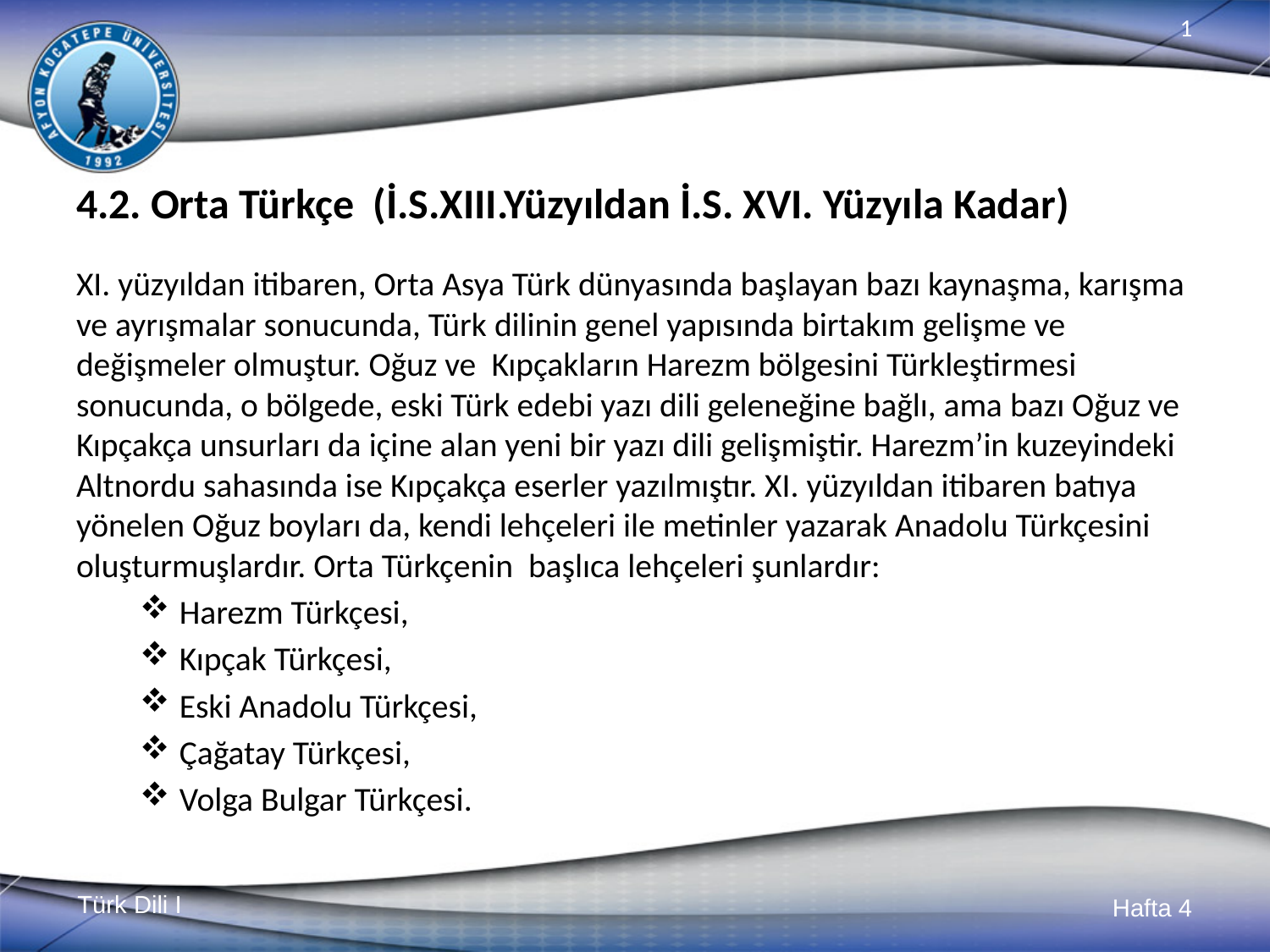

# 4.2. Orta Türkçe  (İ.S.XIII.Yüzyıldan İ.S. XVI. Yüzyıla Kadar)
XI. yüzyıldan itibaren, Orta Asya Türk dünyasında başlayan bazı kaynaşma, karışma ve ayrışmalar sonucunda, Türk dilinin genel yapısında birtakım gelişme ve değişmeler olmuştur. Oğuz ve  Kıpçakların Harezm bölgesini Türkleştirmesi sonucunda, o bölgede, eski Türk edebi yazı dili geleneğine bağlı, ama bazı Oğuz ve Kıpçakça unsurları da içine alan yeni bir yazı dili gelişmiştir. Harezm’in kuzeyindeki Altnordu sahasında ise Kıpçakça eserler yazılmıştır. XI. yüzyıldan itibaren batıya yönelen Oğuz boyları da, kendi lehçeleri ile metinler yazarak Anadolu Türkçesini oluşturmuşlardır. Orta Türkçenin  başlıca lehçeleri şunlardır:
Harezm Türkçesi,
Kıpçak Türkçesi,
Eski Anadolu Türkçesi,
Çağatay Türkçesi,
Volga Bulgar Türkçesi.